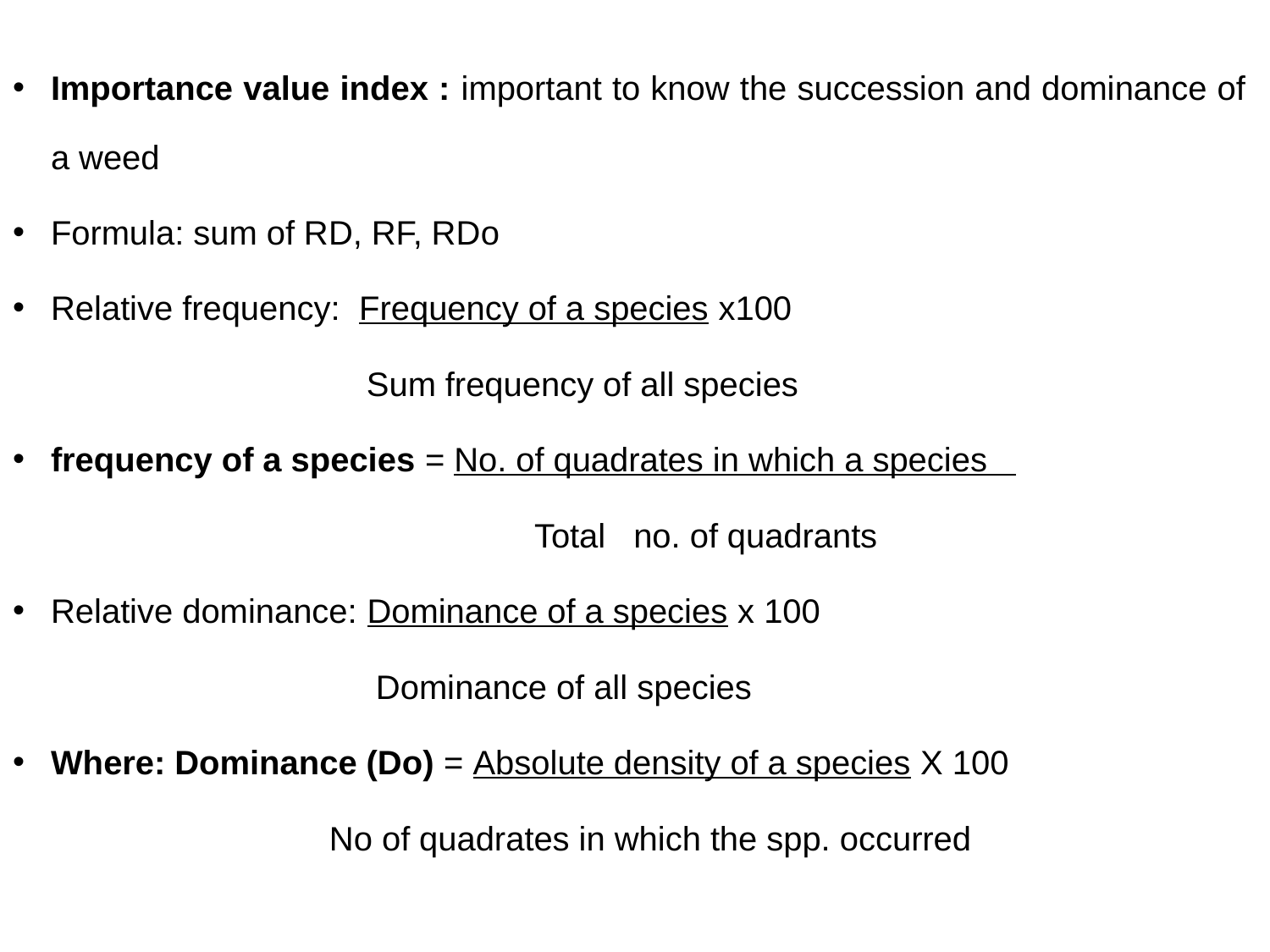

Importance value index : important to know the succession and dominance of  a weed
Formula: sum of RD, RF, RDo
Relative frequency:  Frequency of a species x100
                                      Sum frequency of all species
frequency of a species = No. of quadrates in which a species
                                                        Total   no. of quadrants
Relative dominance: Dominance of a species x 100
                                       Dominance of all species
Where: Dominance (Do) = Absolute density of a species X 100
                                  No of quadrates in which the spp. occurred